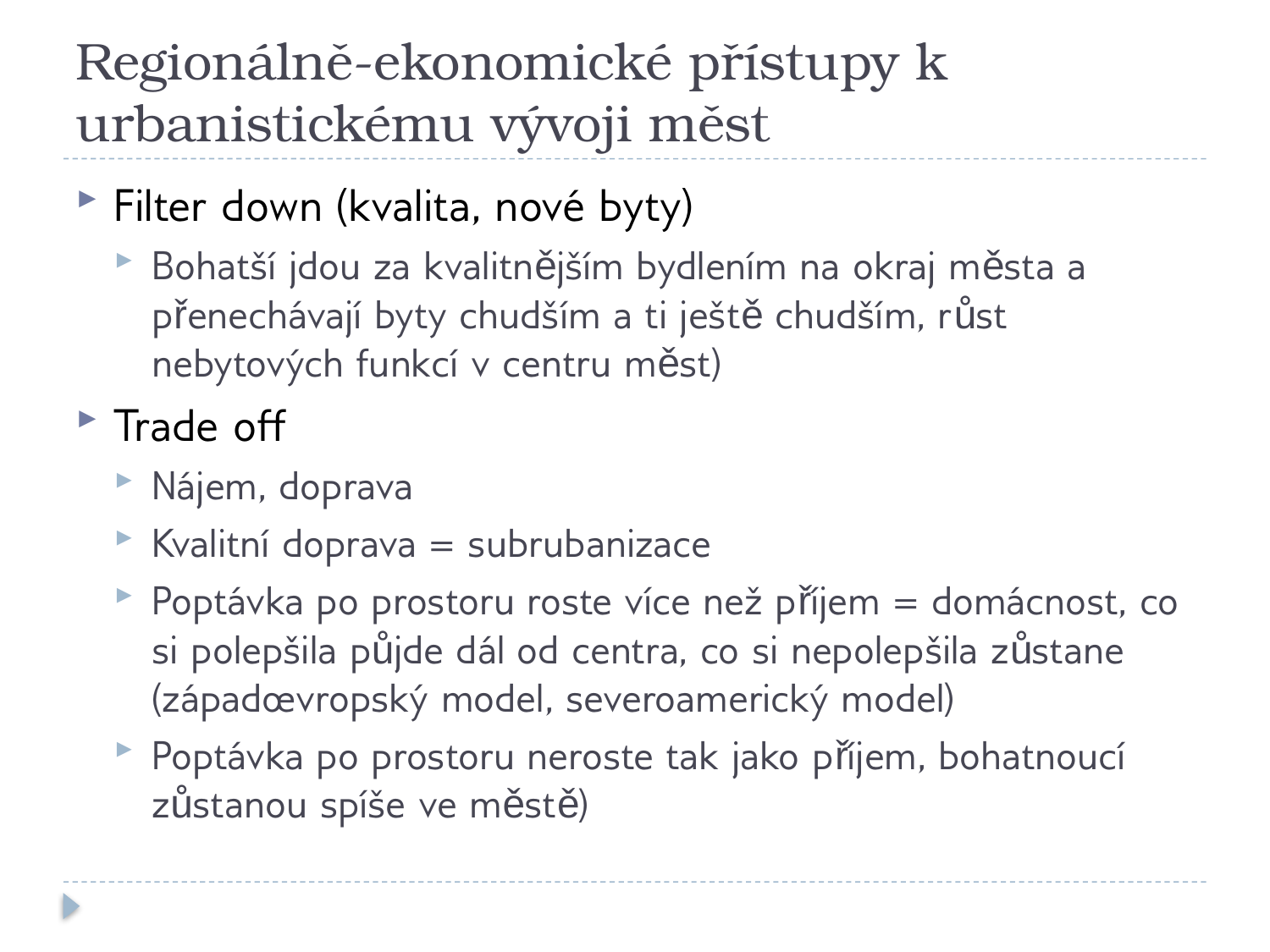

# Regionálně-ekonomické přístupy k urbanistickému vývoji měst
Filter down (kvalita, nové byty)
Bohatší jdou za kvalitnějším bydlením na okraj města a přenechávají byty chudším a ti ještě chudším, růst nebytových funkcí v centru měst)
Trade off
Nájem, doprava
Kvalitní doprava = subrubanizace
Poptávka po prostoru roste více než příjem = domácnost, co si polepšila půjde dál od centra, co si nepolepšila zůstane (západoevropský model, severoamerický model)
Poptávka po prostoru neroste tak jako příjem, bohatnoucí zůstanou spíše ve městě)